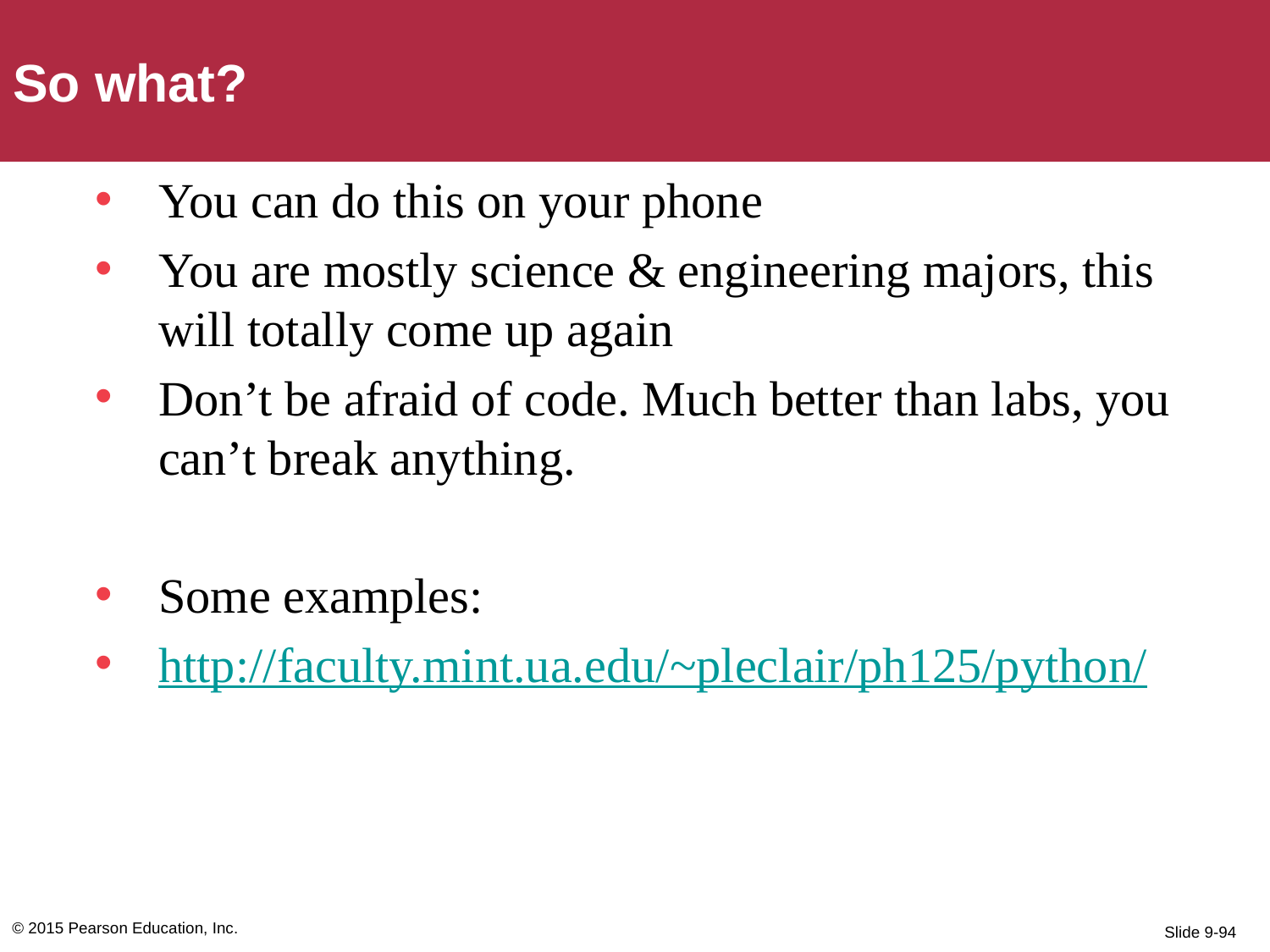

So what?
You can do this on your phone
You are mostly science & engineering majors, this will totally come up again
Don’t be afraid of code. Much better than labs, you can’t break anything.

Some examples:
http://faculty.mint.ua.edu/~pleclair/ph125/python/

© 2015 Pearson Education, Inc.